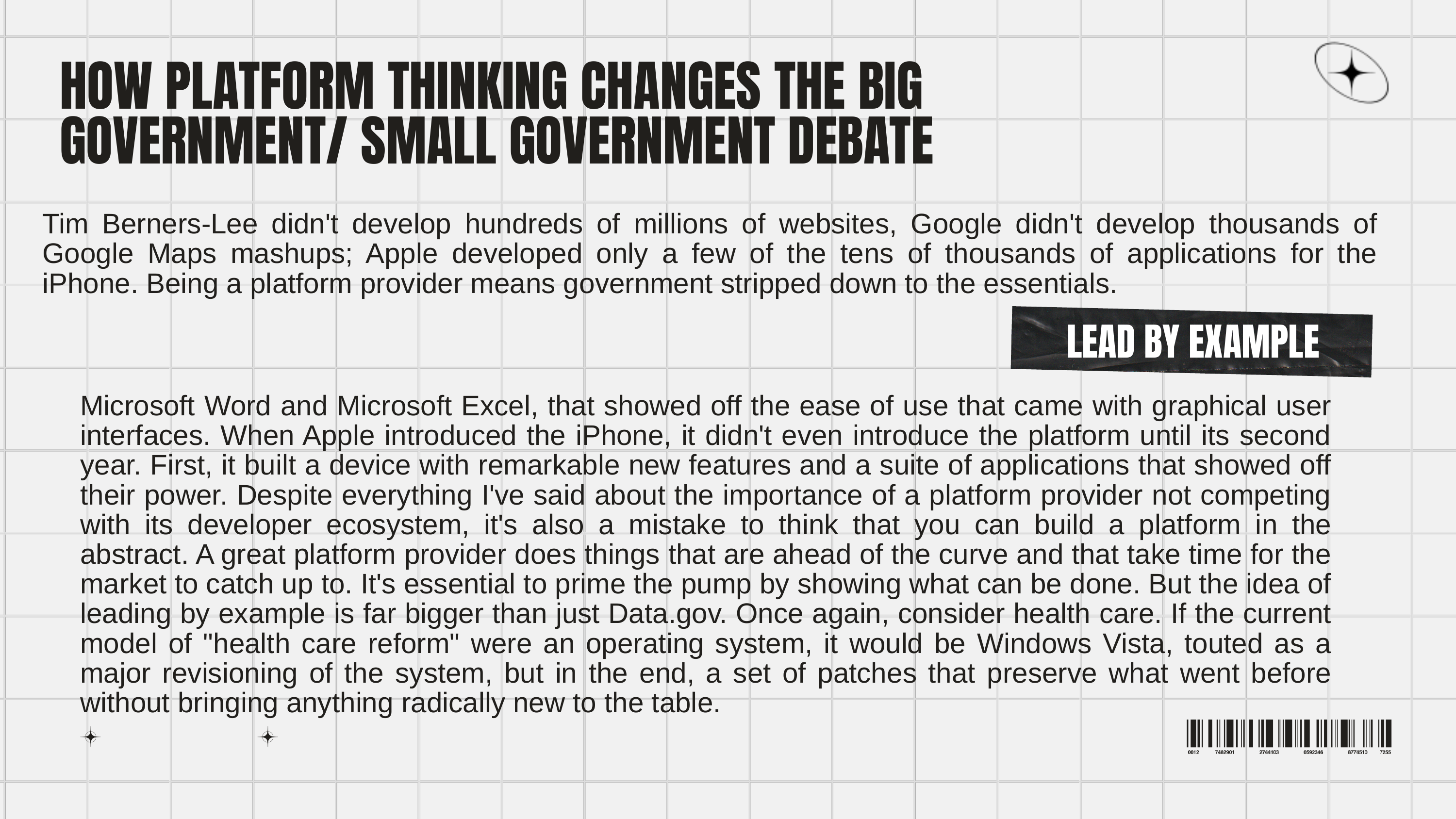

HOW PLATFORM THINKING CHANGES THE BIG GOVERNMENT/ SMALL GOVERNMENT DEBATE

Tim Berners-Lee didn't develop hundreds of millions of websites, Google didn't develop thousands of Google Maps mashups; Apple developed only a few of the tens of thousands of applications for the iPhone. Being a platform provider means government stripped down to the essentials.

LEAD BY EXAMPLE
Microsoft Word and Microsoft Excel, that showed off the ease of use that came with graphical user interfaces. When Apple introduced the iPhone, it didn't even introduce the platform until its second year. First, it built a device with remarkable new features and a suite of applications that showed off their power. Despite everything I've said about the importance of a platform provider not competing with its developer ecosystem, it's also a mistake to think that you can build a platform in the abstract. A great platform provider does things that are ahead of the curve and that take time for the market to catch up to. It's essential to prime the pump by showing what can be done. But the idea of leading by example is far bigger than just Data.gov. Once again, consider health care. If the current model of "health care reform" were an operating system, it would be Windows Vista, touted as a major revisioning of the system, but in the end, a set of patches that preserve what went before without bringing anything radically new to the table.